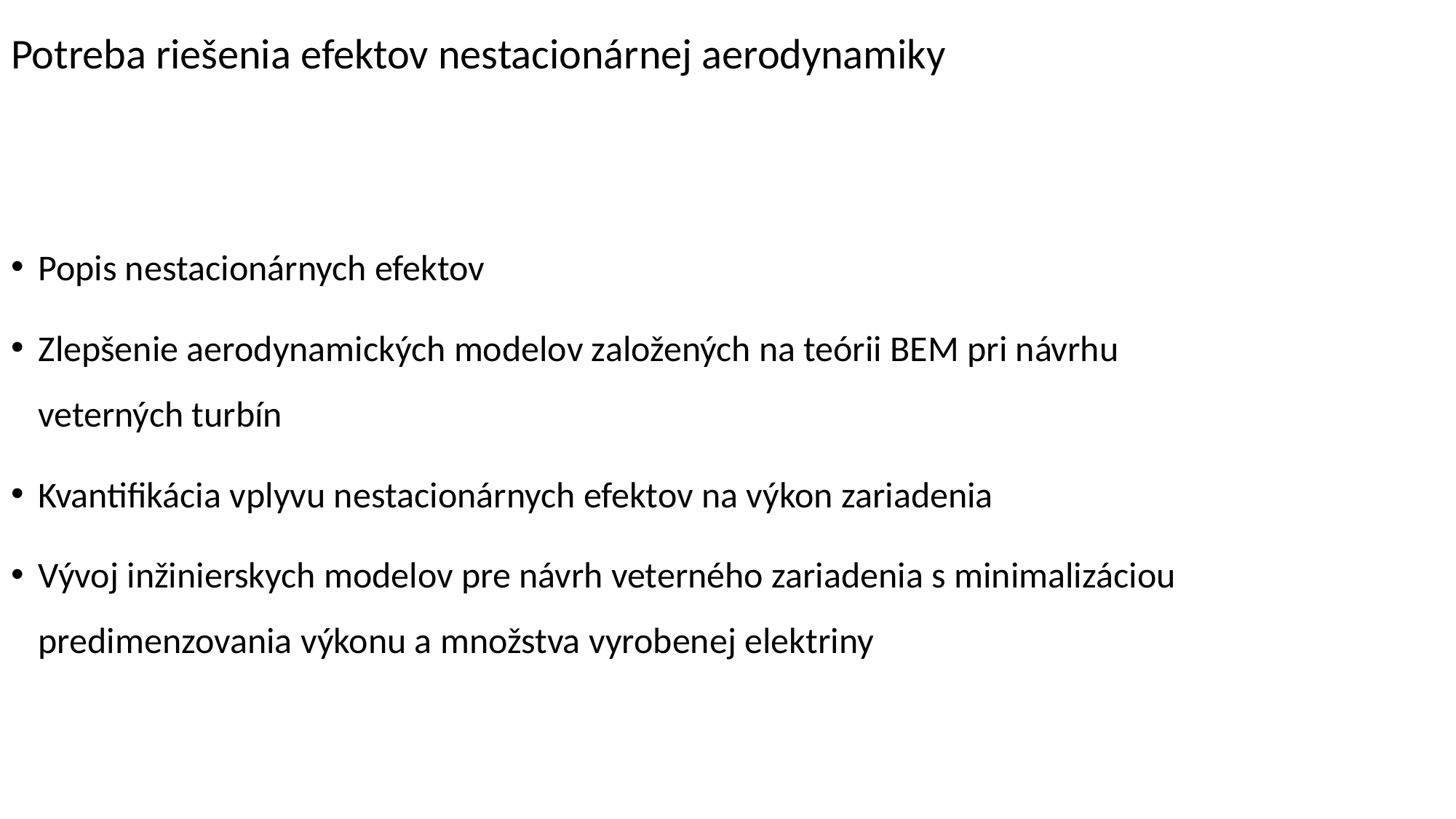

# Potreba riešenia efektov nestacionárnej aerodynamiky

Popis nestacionárnych efektov
Zlepšenie aerodynamických modelov založených na teórii BEM pri návrhu veterných turbín
Kvantifikácia vplyvu nestacionárnych efektov na výkon zariadenia
Vývoj inžinierskych modelov pre návrh veterného zariadenia s minimalizáciou predimenzovania výkonu a množstva vyrobenej elektriny